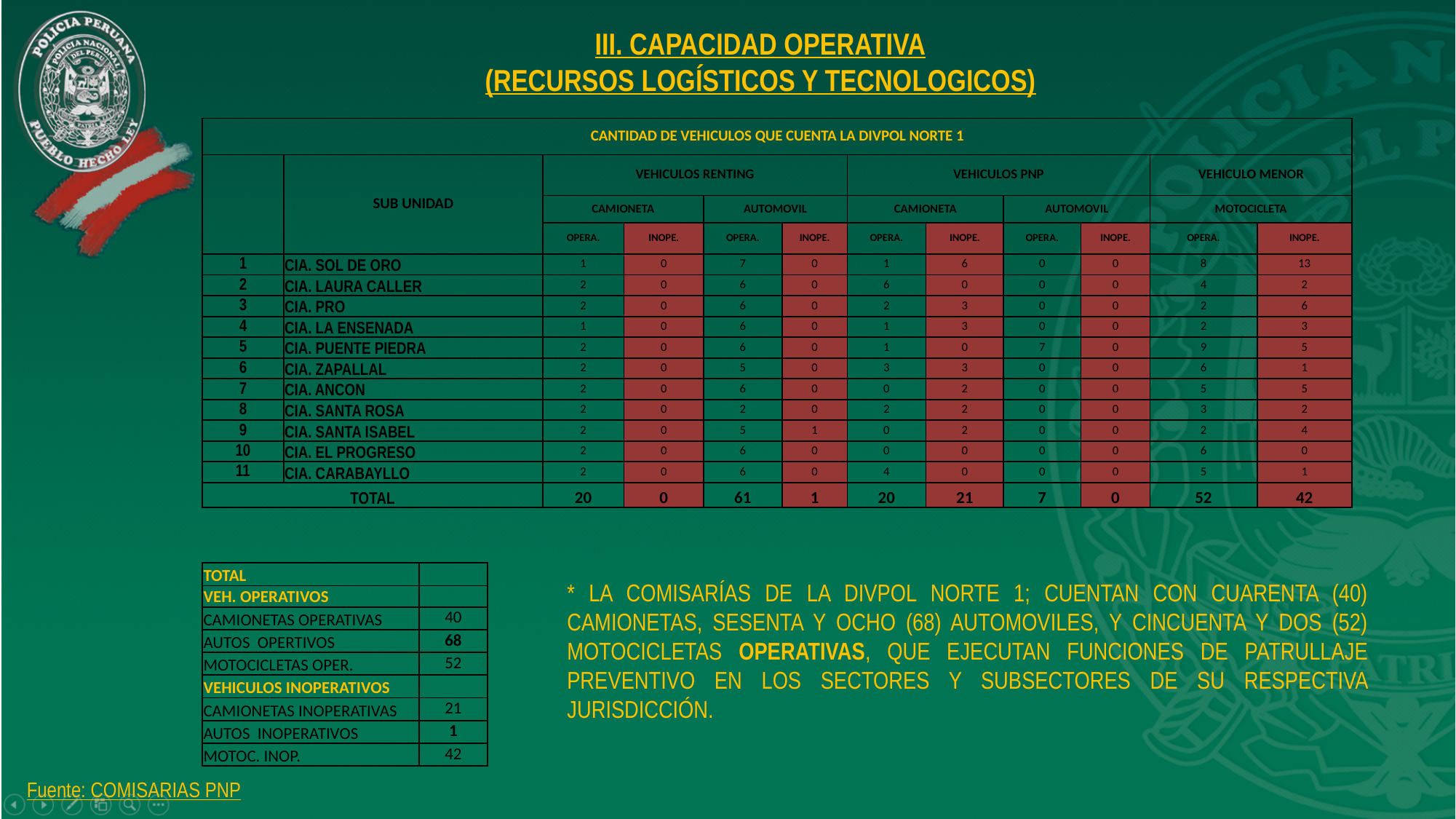

III. CAPACIDAD OPERATIVA
(RECURSOS LOGÍSTICOS Y TECNOLOGICOS)
| CANTIDAD DE VEHICULOS QUE CUENTA LA DIVPOL NORTE 1 |  |  |  |  |  |  |  |  |  |  |  |
| --- | --- | --- | --- | --- | --- | --- | --- | --- | --- | --- | --- |
|  | SUB UNIDAD | VEHICULOS RENTING |  |  |  | VEHICULOS PNP |  |  |  | VEHICULO MENOR |  |
|  |  | CAMIONETA |  | AUTOMOVIL |  | CAMIONETA |  | AUTOMOVIL |  | MOTOCICLETA |  |
|  |  | OPERA. | INOPE. | OPERA. | INOPE. | OPERA. | INOPE. | OPERA. | INOPE. | OPERA. | INOPE. |
| 1 | CIA. SOL DE ORO | 1 | 0 | 7 | 0 | 1 | 6 | 0 | 0 | 8 | 13 |
| 2 | CIA. LAURA CALLER | 2 | 0 | 6 | 0 | 6 | 0 | 0 | 0 | 4 | 2 |
| 3 | CIA. PRO | 2 | 0 | 6 | 0 | 2 | 3 | 0 | 0 | 2 | 6 |
| 4 | CIA. LA ENSENADA | 1 | 0 | 6 | 0 | 1 | 3 | 0 | 0 | 2 | 3 |
| 5 | CIA. PUENTE PIEDRA | 2 | 0 | 6 | 0 | 1 | 0 | 7 | 0 | 9 | 5 |
| 6 | CIA. ZAPALLAL | 2 | 0 | 5 | 0 | 3 | 3 | 0 | 0 | 6 | 1 |
| 7 | CIA. ANCON | 2 | 0 | 6 | 0 | 0 | 2 | 0 | 0 | 5 | 5 |
| 8 | CIA. SANTA ROSA | 2 | 0 | 2 | 0 | 2 | 2 | 0 | 0 | 3 | 2 |
| 9 | CIA. SANTA ISABEL | 2 | 0 | 5 | 1 | 0 | 2 | 0 | 0 | 2 | 4 |
| 10 | CIA. EL PROGRESO | 2 | 0 | 6 | 0 | 0 | 0 | 0 | 0 | 6 | 0 |
| 11 | CIA. CARABAYLLO | 2 | 0 | 6 | 0 | 4 | 0 | 0 | 0 | 5 | 1 |
| TOTAL |  | 20 | 0 | 61 | 1 | 20 | 21 | 7 | 0 | 52 | 42 |
| TOTAL |  |
| --- | --- |
| VEH. OPERATIVOS |  |
| CAMIONETAS OPERATIVAS | 40 |
| AUTOS OPERTIVOS | 68 |
| MOTOCICLETAS OPER. | 52 |
| VEHICULOS INOPERATIVOS |  |
| CAMIONETAS INOPERATIVAS | 21 |
| AUTOS INOPERATIVOS | 1 |
| MOTOC. INOP. | 42 |
* LA COMISARÍAS DE LA DIVPOL NORTE 1; CUENTAN CON CUARENTA (40) CAMIONETAS, SESENTA Y OCHO (68) AUTOMOVILES, Y CINCUENTA Y DOS (52) MOTOCICLETAS OPERATIVAS, QUE EJECUTAN FUNCIONES DE PATRULLAJE PREVENTIVO EN LOS SECTORES Y SUBSECTORES DE SU RESPECTIVA JURISDICCIÓN.
Fuente: COMISARIAS PNP